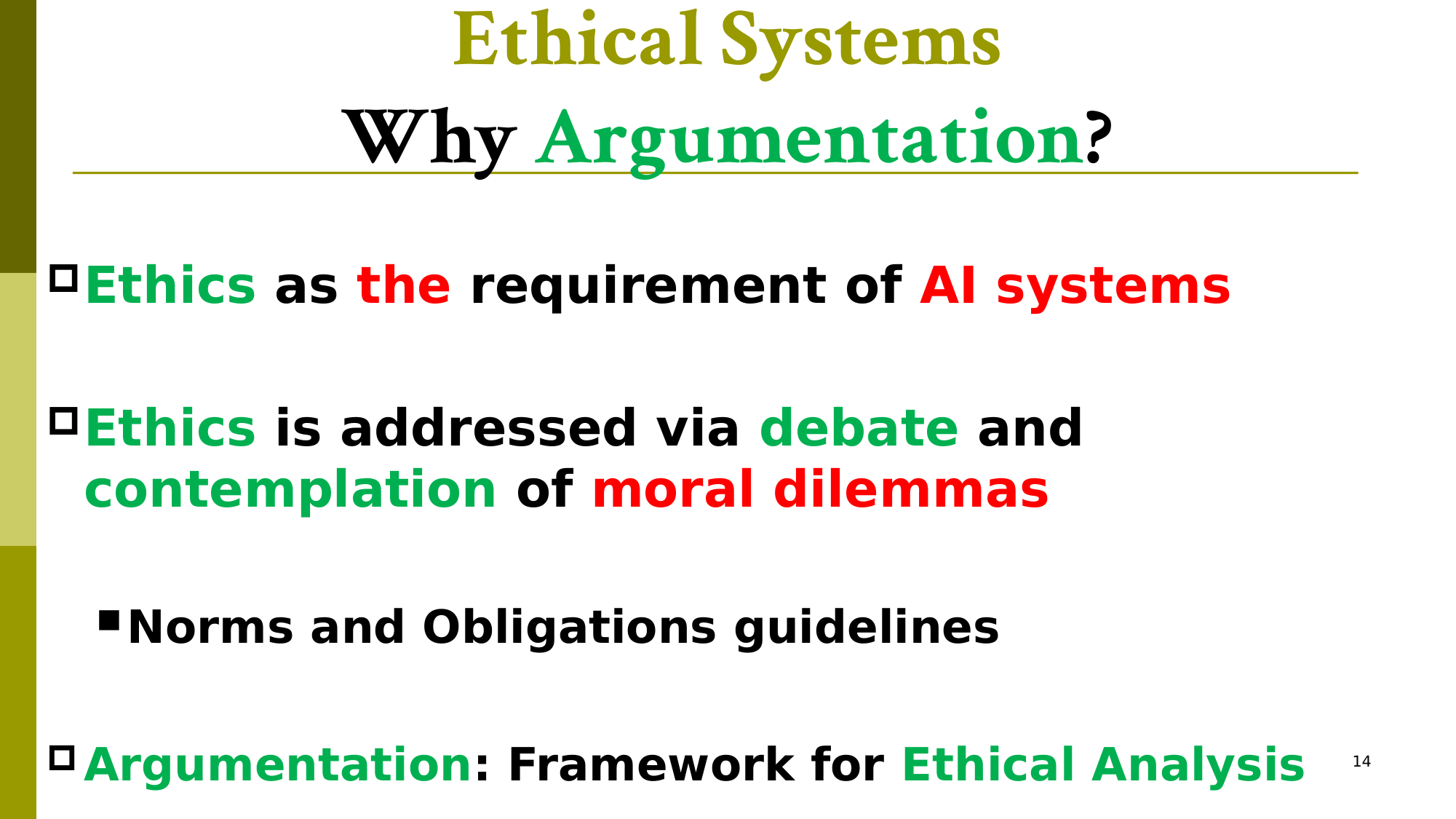

# Ethical Systems Why Argumentation?

Ethics as the requirement of AI systems

Ethics is addressed via debate and contemplation of moral dilemmas

Norms and Obligations guidelines

Argumentation: Framework for Ethical Analysis

14